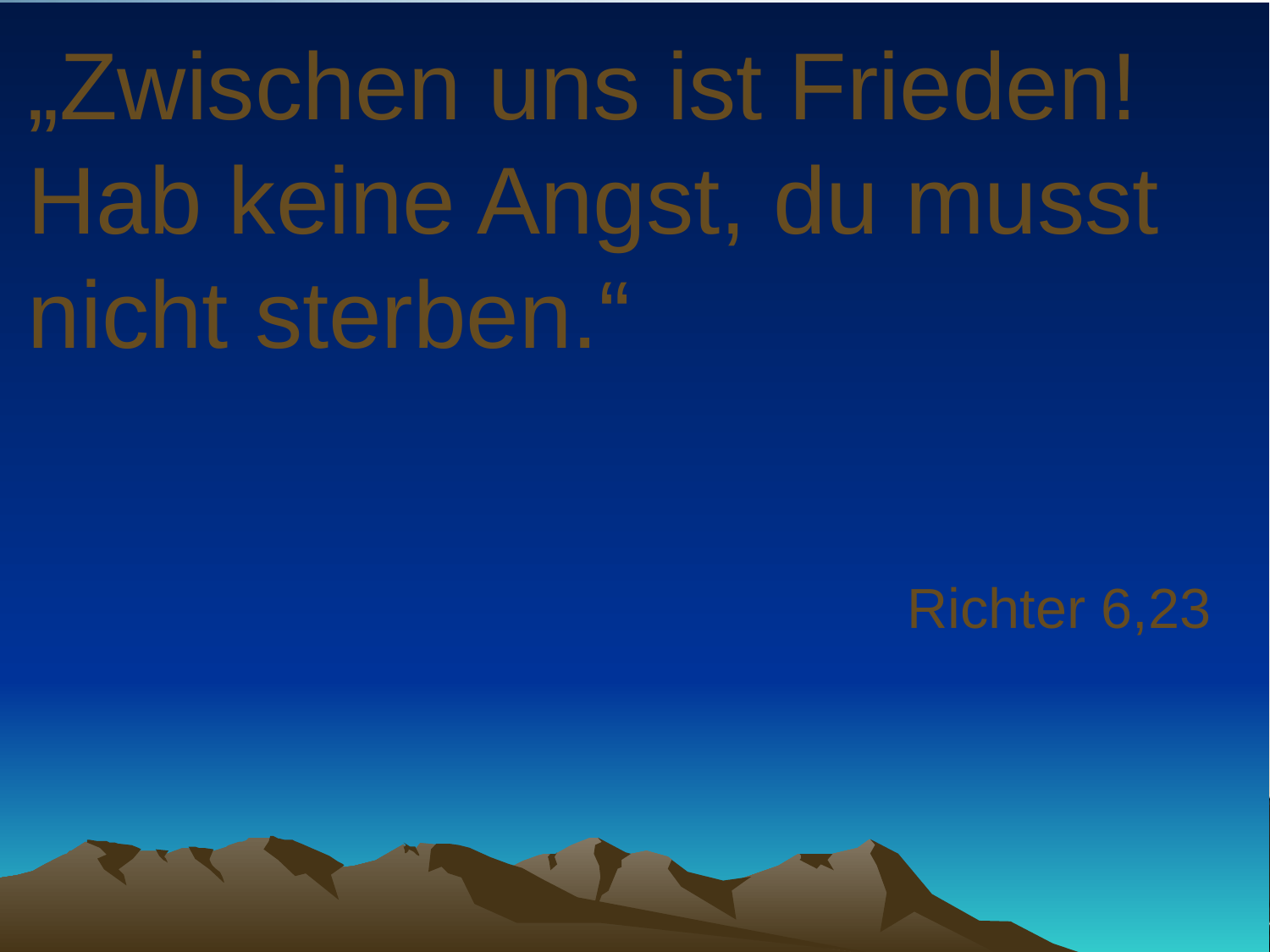

# „Zwischen uns ist Frieden! Hab keine Angst, du musst nicht sterben.“
Richter 6,23